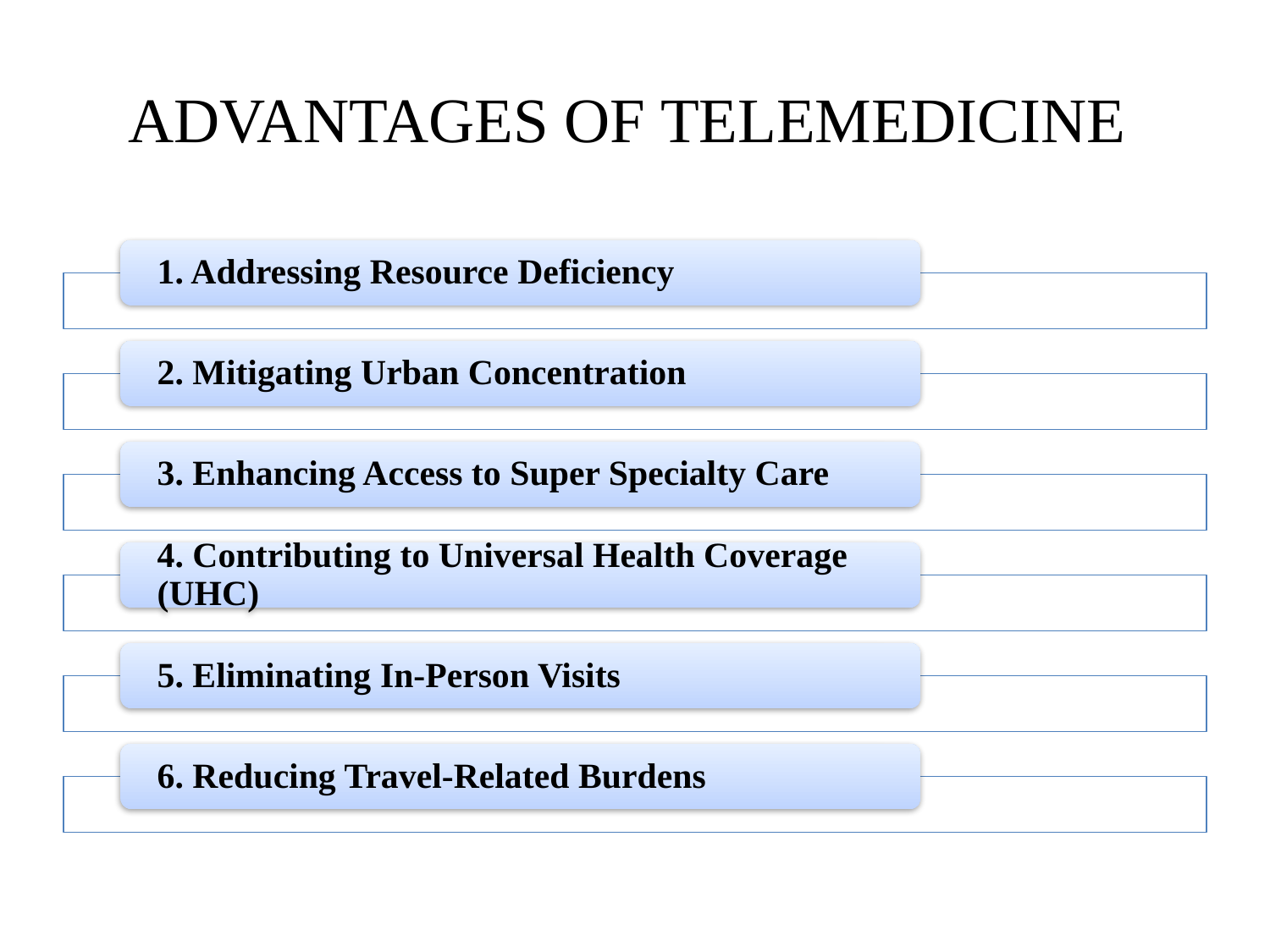

# ADVANTAGES OF TELEMEDICINE
1. Addressing Resource Deficiency
2. Mitigating Urban Concentration
3. Enhancing Access to Super Specialty Care
4. Contributing to Universal Health Coverage (UHC)
5. Eliminating In-Person Visits
6. Reducing Travel-Related Burdens